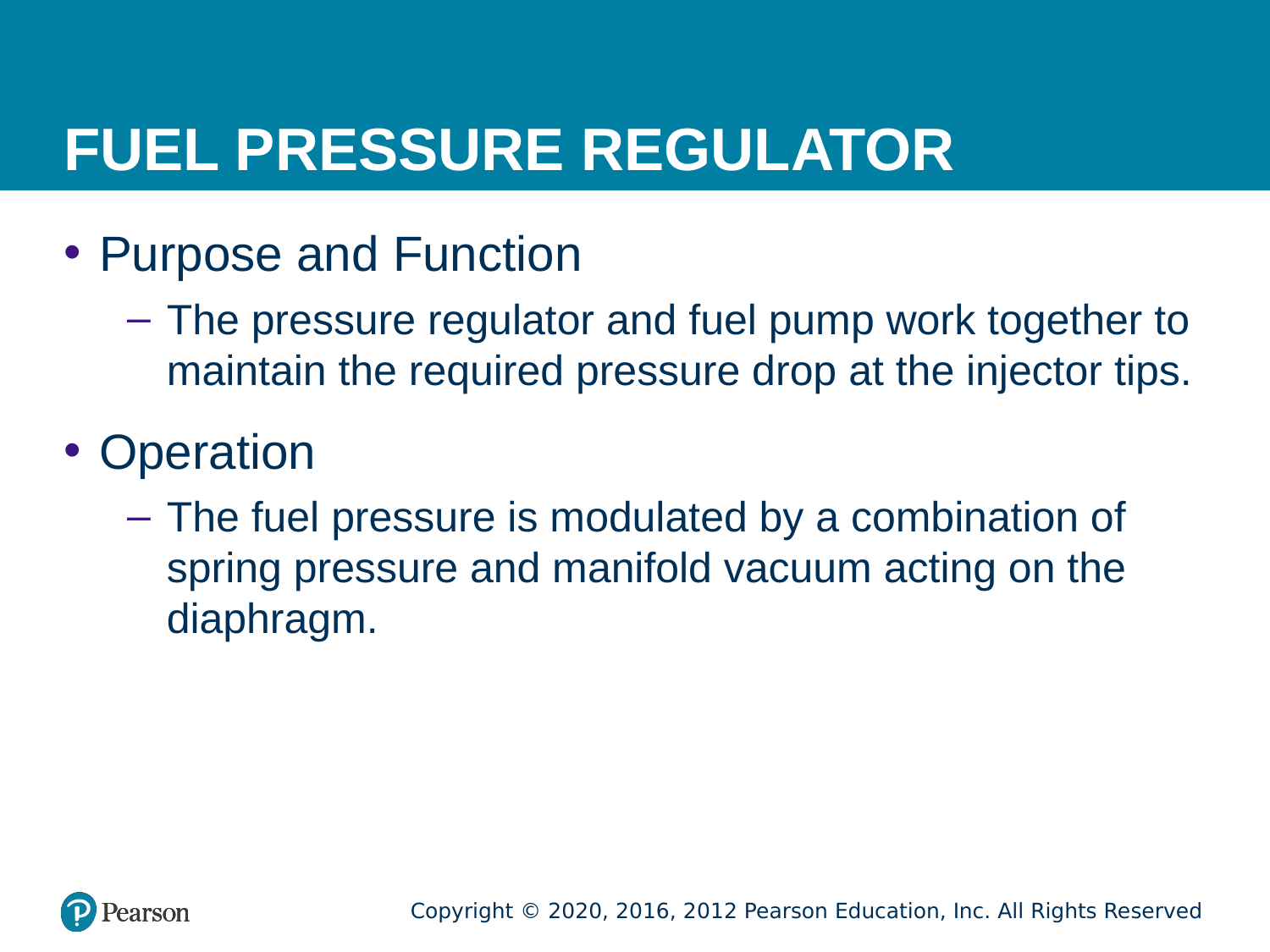

# FUEL PRESSURE REGULATOR
Purpose and Function
The pressure regulator and fuel pump work together to maintain the required pressure drop at the injector tips.
Operation
The fuel pressure is modulated by a combination of spring pressure and manifold vacuum acting on the diaphragm.